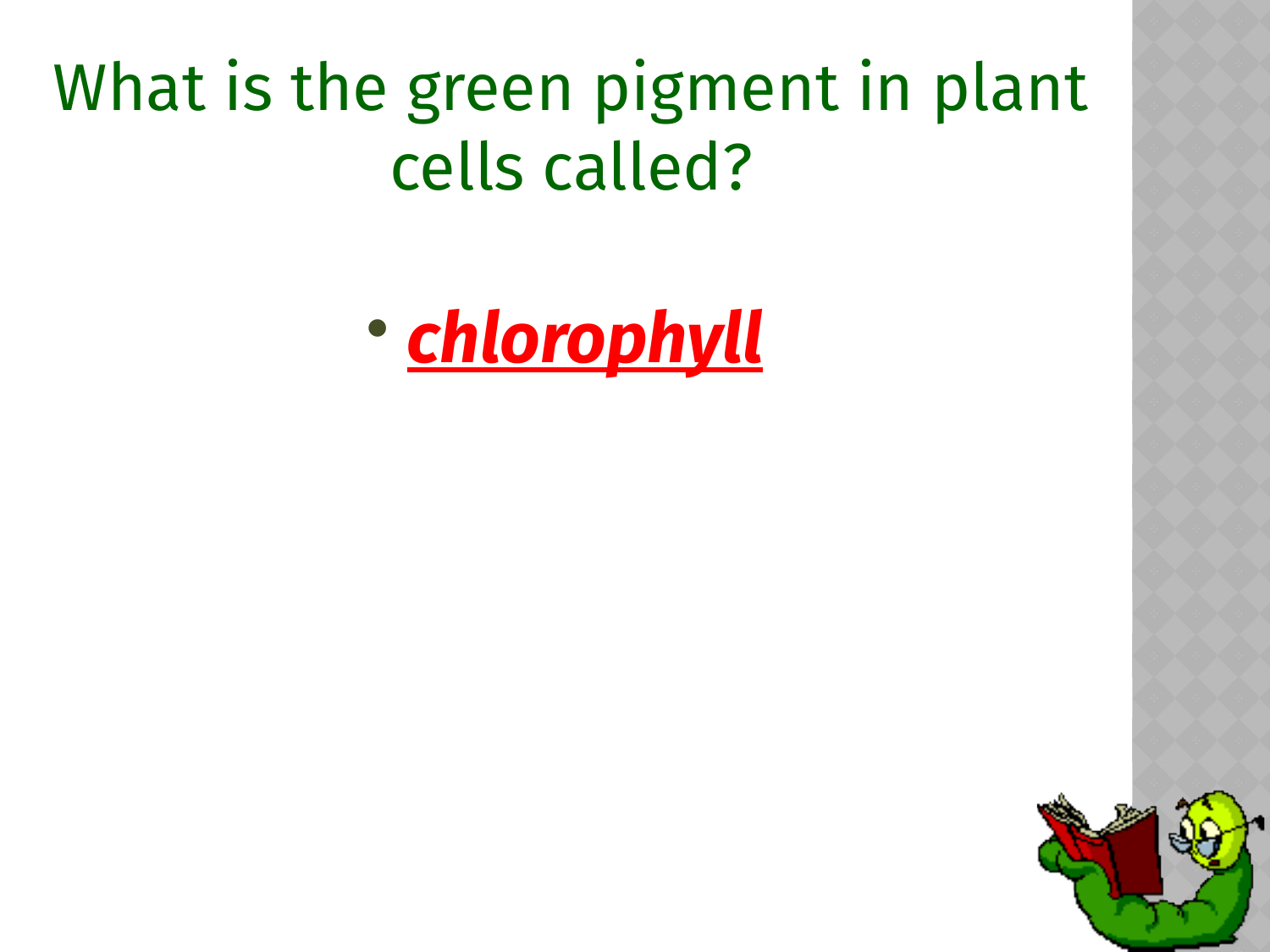

# What is the green pigment in plant cells called?
chlorophyll